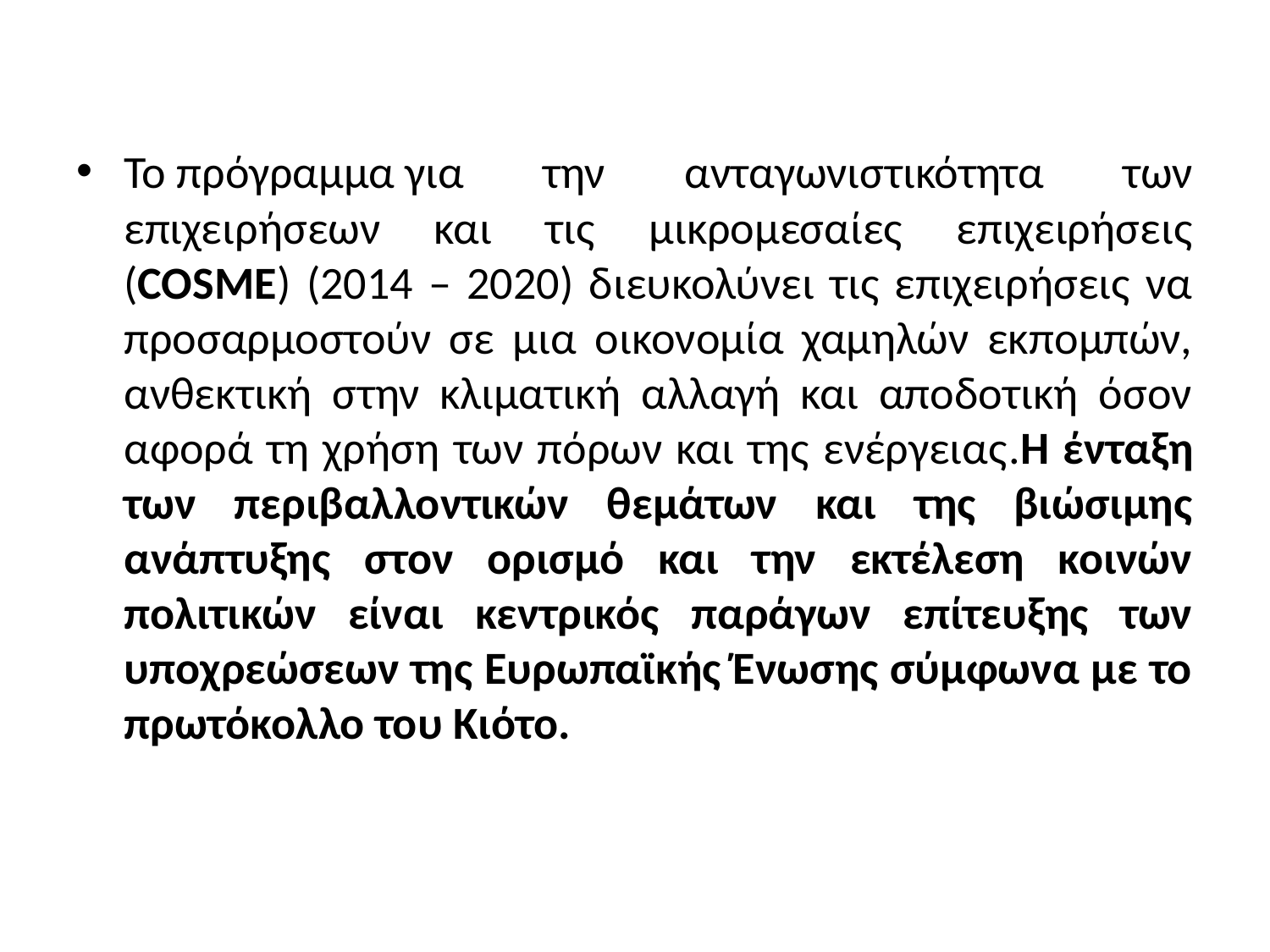

Το πρόγραμμα για την ανταγωνιστικότητα των επιχειρήσεων και τις μικρομεσαίες επιχειρήσεις (COSME) (2014 – 2020) διευκολύνει τις επιχειρήσεις να προσαρμοστούν σε μια οικονομία χαμηλών εκπομπών, ανθεκτική στην κλιματική αλλαγή και αποδοτική όσον αφορά τη χρήση των πόρων και της ενέργειας.Η ένταξη των περιβαλλοντικών θεμάτων και της βιώσιμης ανάπτυξης στον ορισμό και την εκτέλεση κοινών πολιτικών είναι κεντρικός παράγων επίτευξης των υποχρεώσεων της Ευρωπαϊκής Ένωσης σύμφωνα με το πρωτόκολλο του Κιότο.